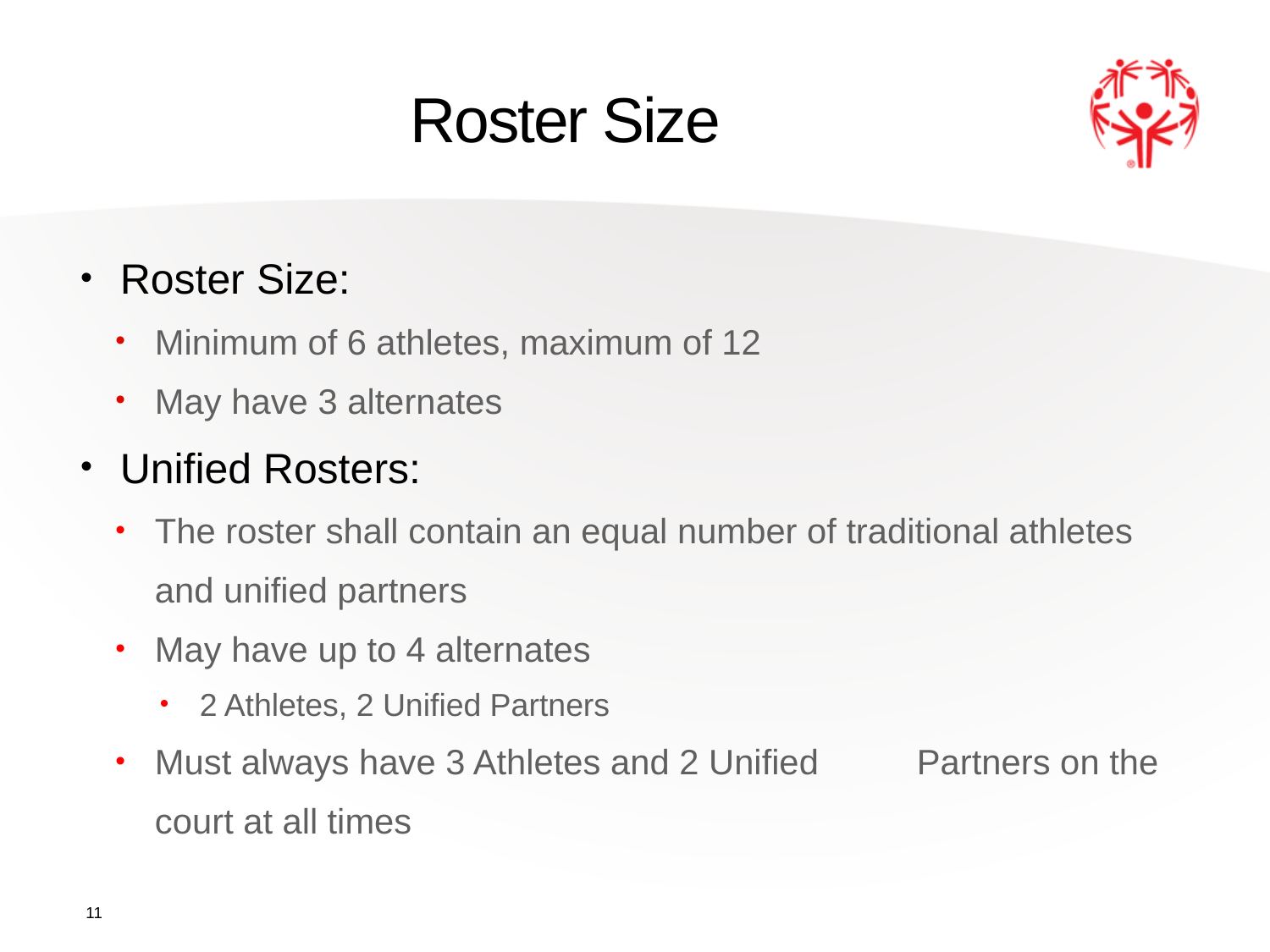

# Roster Size
Roster Size:
Minimum of 6 athletes, maximum of 12
May have 3 alternates
Unified Rosters:
The roster shall contain an equal number of traditional athletes and unified partners
May have up to 4 alternates
2 Athletes, 2 Unified Partners
Must always have 3 Athletes and 2 Unified 	Partners on the court at all times

11